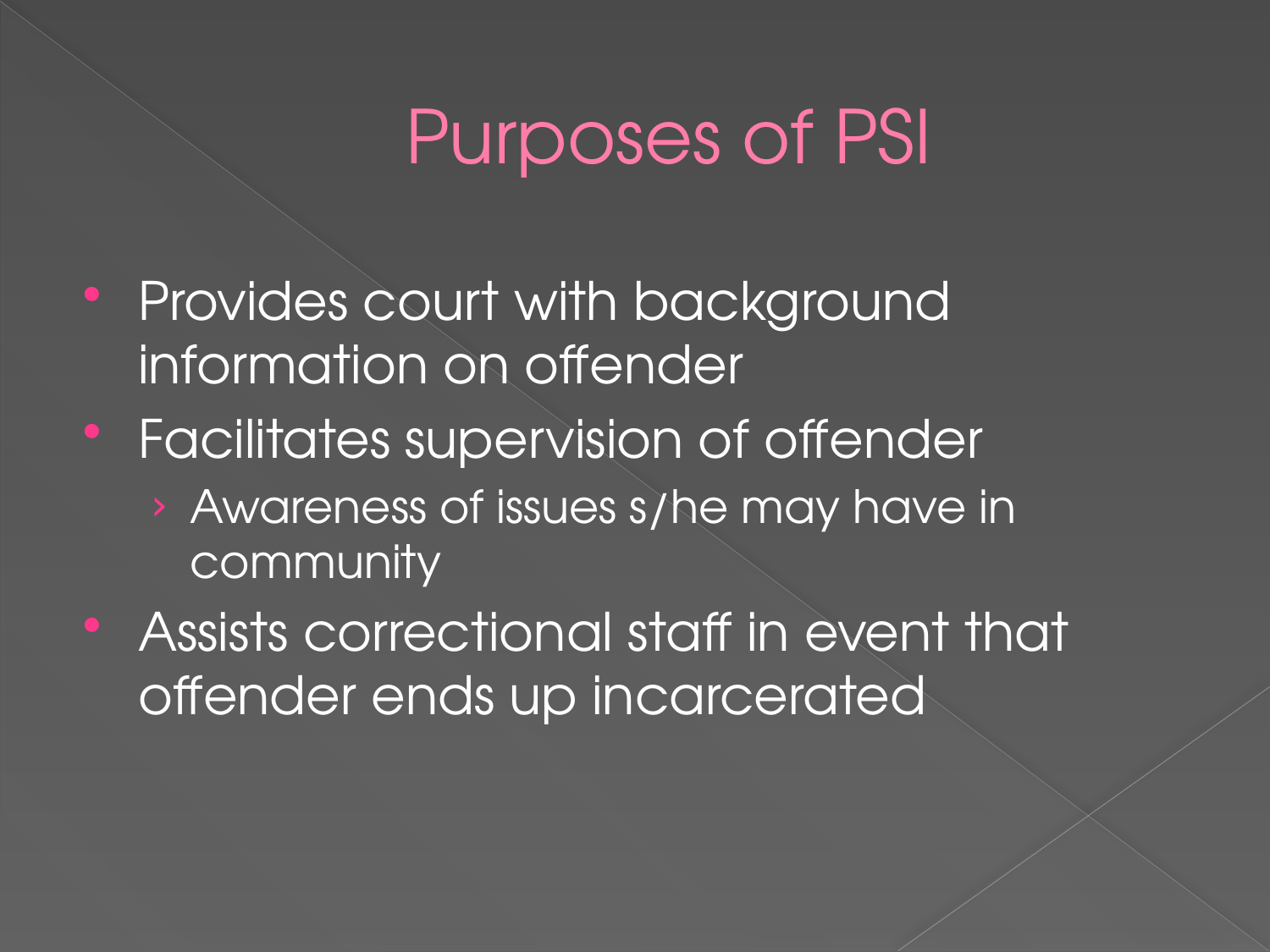

# Purposes of PSI
Provides court with background information on offender
Facilitates supervision of offender
Awareness of issues s/he may have in community
Assists correctional staff in event that offender ends up incarcerated